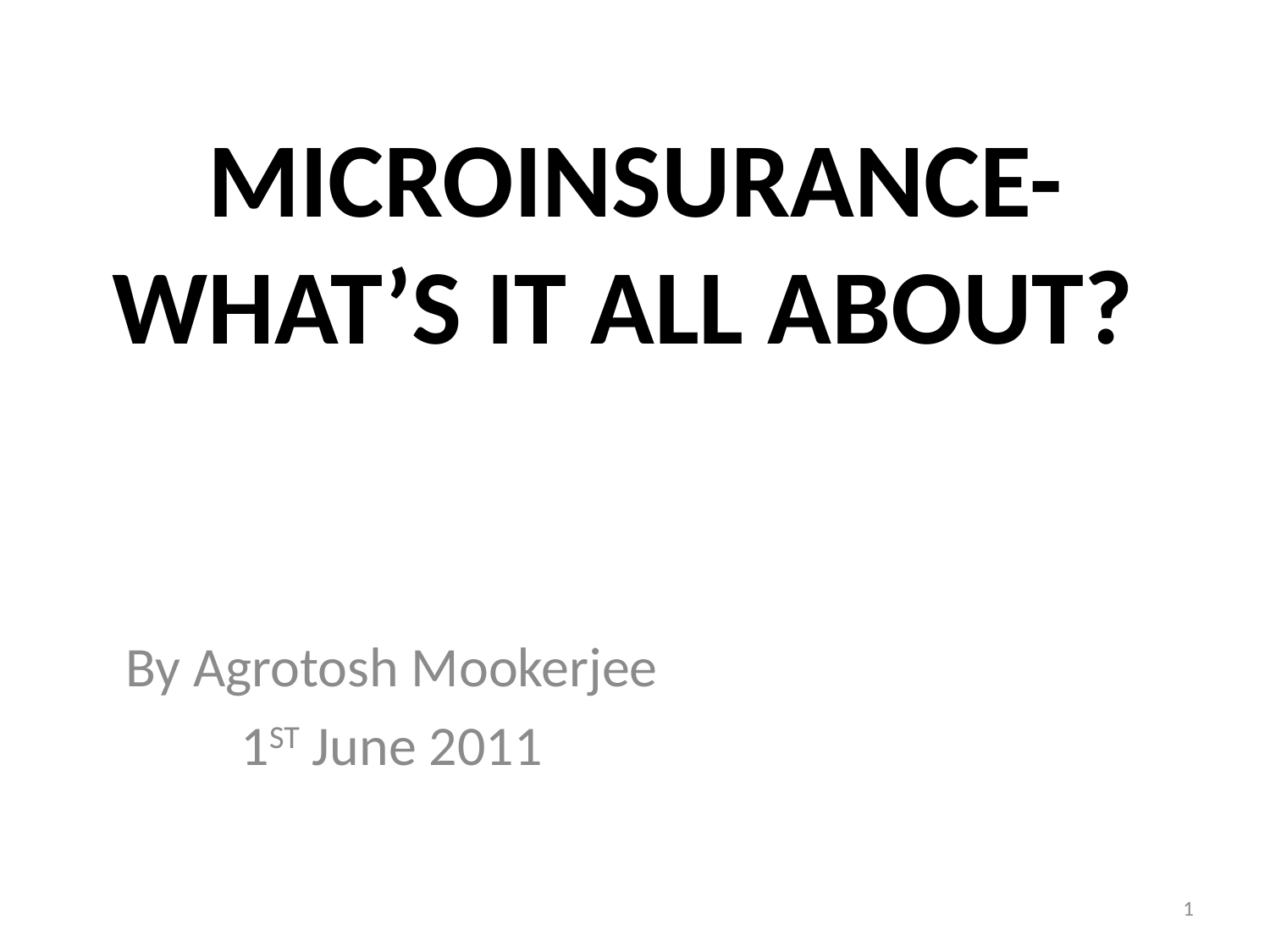

# MICROINSURANCE- WHAT’S IT ALL ABOUT?
By Agrotosh Mookerjee
1ST June 2011
1